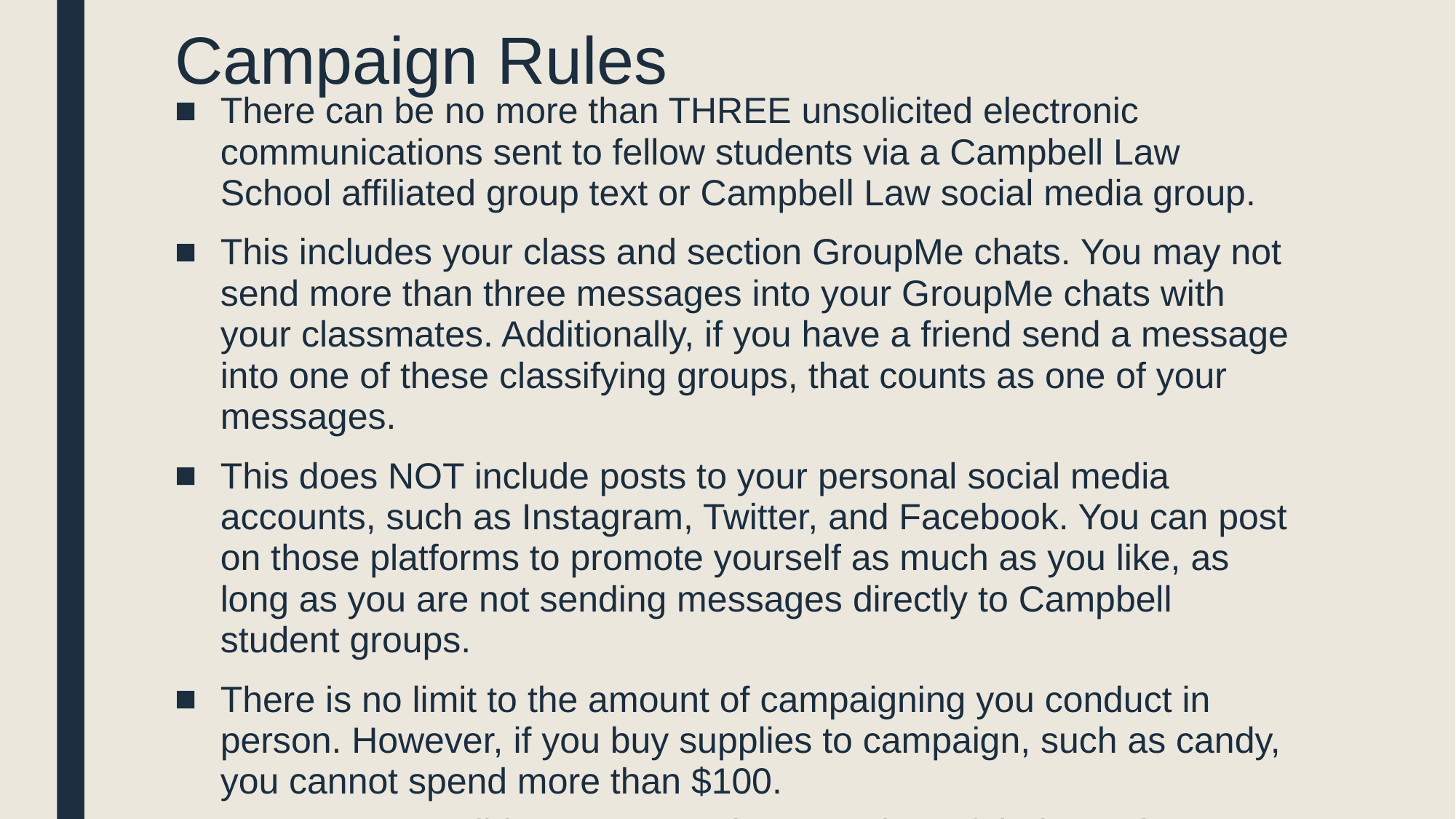

# Campaign Rules
There can be no more than THREE unsolicited electronic communications sent to fellow students via a Campbell Law School affiliated group text or Campbell Law social media group.
This includes your class and section GroupMe chats. You may not send more than three messages into your GroupMe chats with your classmates. Additionally, if you have a friend send a message into one of these classifying groups, that counts as one of your messages.
This does NOT include posts to your personal social media accounts, such as Instagram, Twitter, and Facebook. You can post on those platforms to promote yourself as much as you like, as long as you are not sending messages directly to Campbell student groups.
There is no limit to the amount of campaigning you conduct in person. However, if you buy supplies to campaign, such as candy, you cannot spend more than $100.
*Every candidate must send me receipts of their purchases that reflect the total amount spent on campaign supplies.